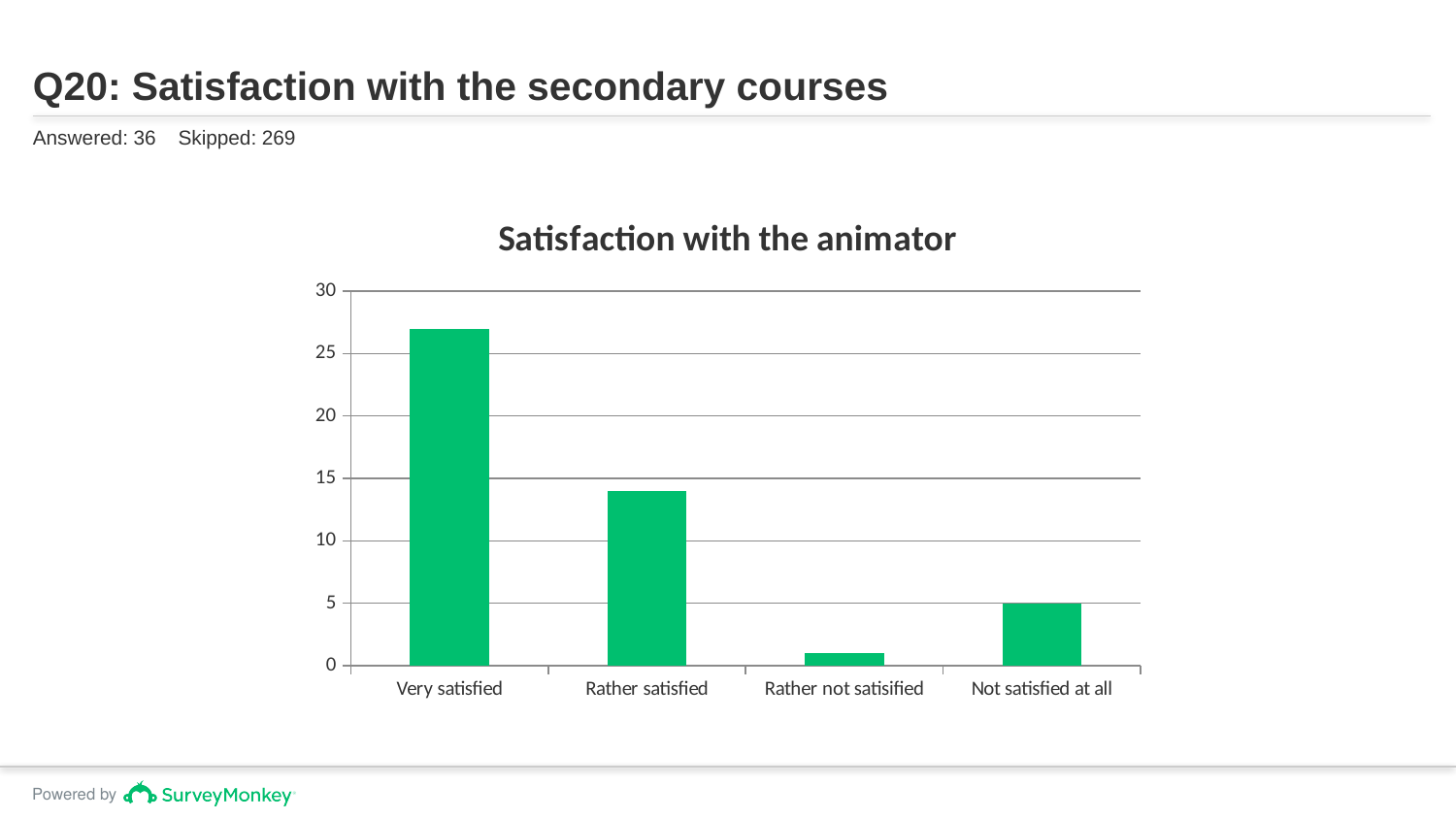

# Q20: Satisfaction with the secondary courses
Answered: 36    Skipped: 269

### Chart: Satisfaction with the animator

| Category |  |
|---|---|
| Very satisfied | 27.0 |
| Rather satisfied | 14.0 |
| Rather not satisified | 1.0 |
| Not satisfied at all | 5.0 |